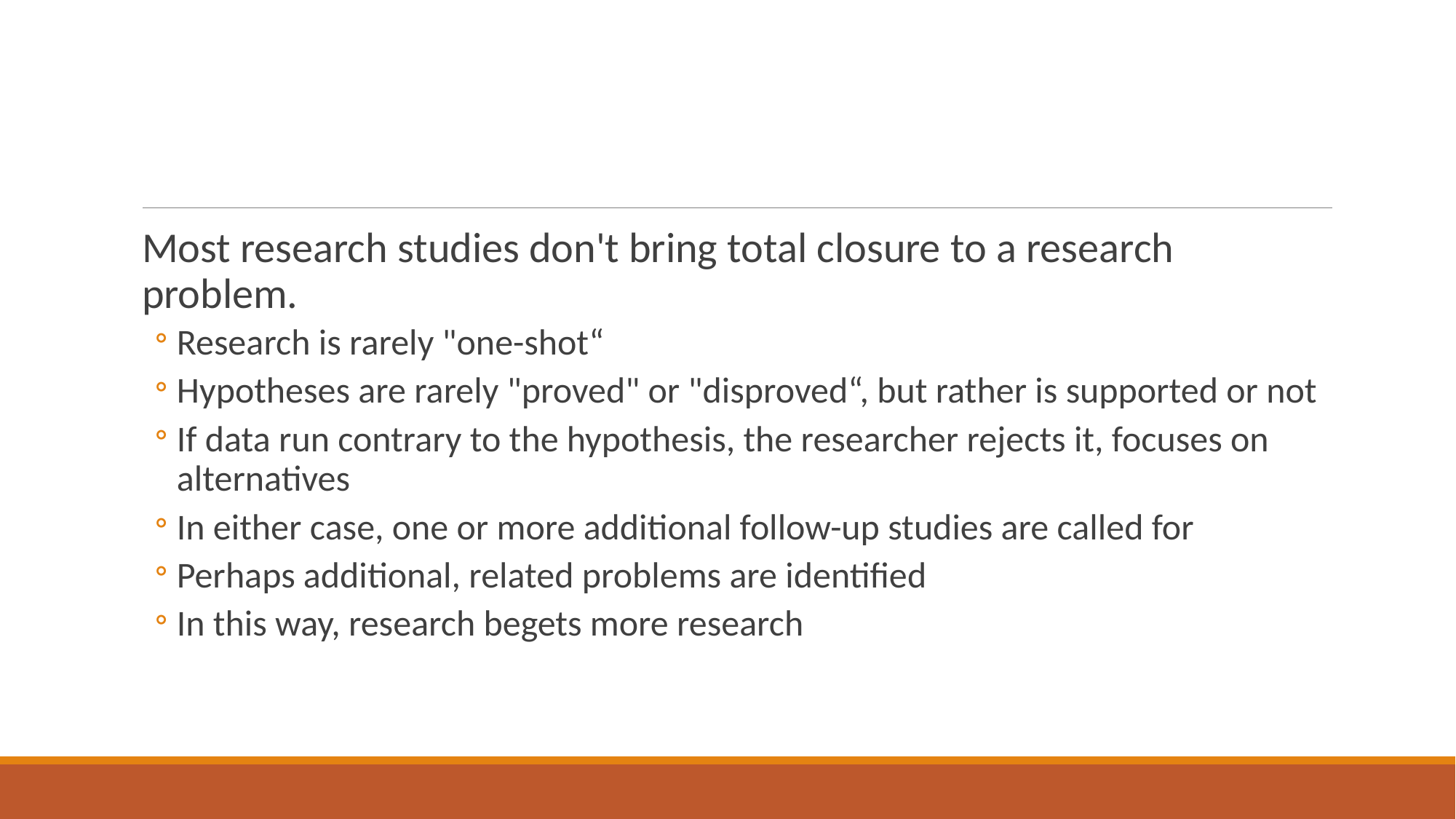

#
Most research studies don't bring total closure to a research problem.
Research is rarely "one-shot“
Hypotheses are rarely "proved" or "disproved“, but rather is supported or not
If data run contrary to the hypothesis, the researcher rejects it, focuses on alternatives
In either case, one or more additional follow-up studies are called for
Perhaps additional, related problems are identified
In this way, research begets more research